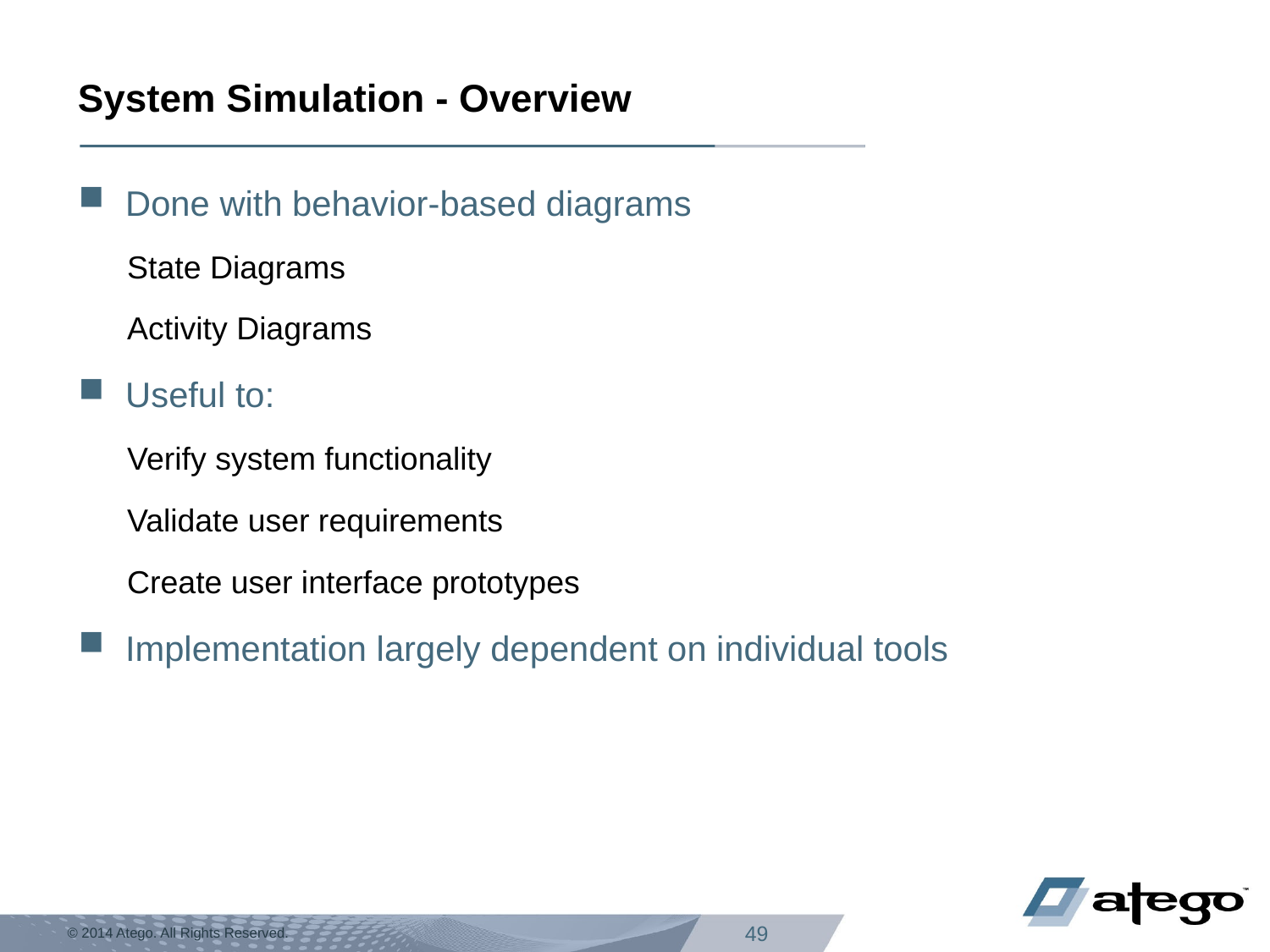

# System Simulation - Overview
Done with behavior-based diagrams
State Diagrams
Activity Diagrams
Useful to:
Verify system functionality
Validate user requirements
Create user interface prototypes
Implementation largely dependent on individual tools